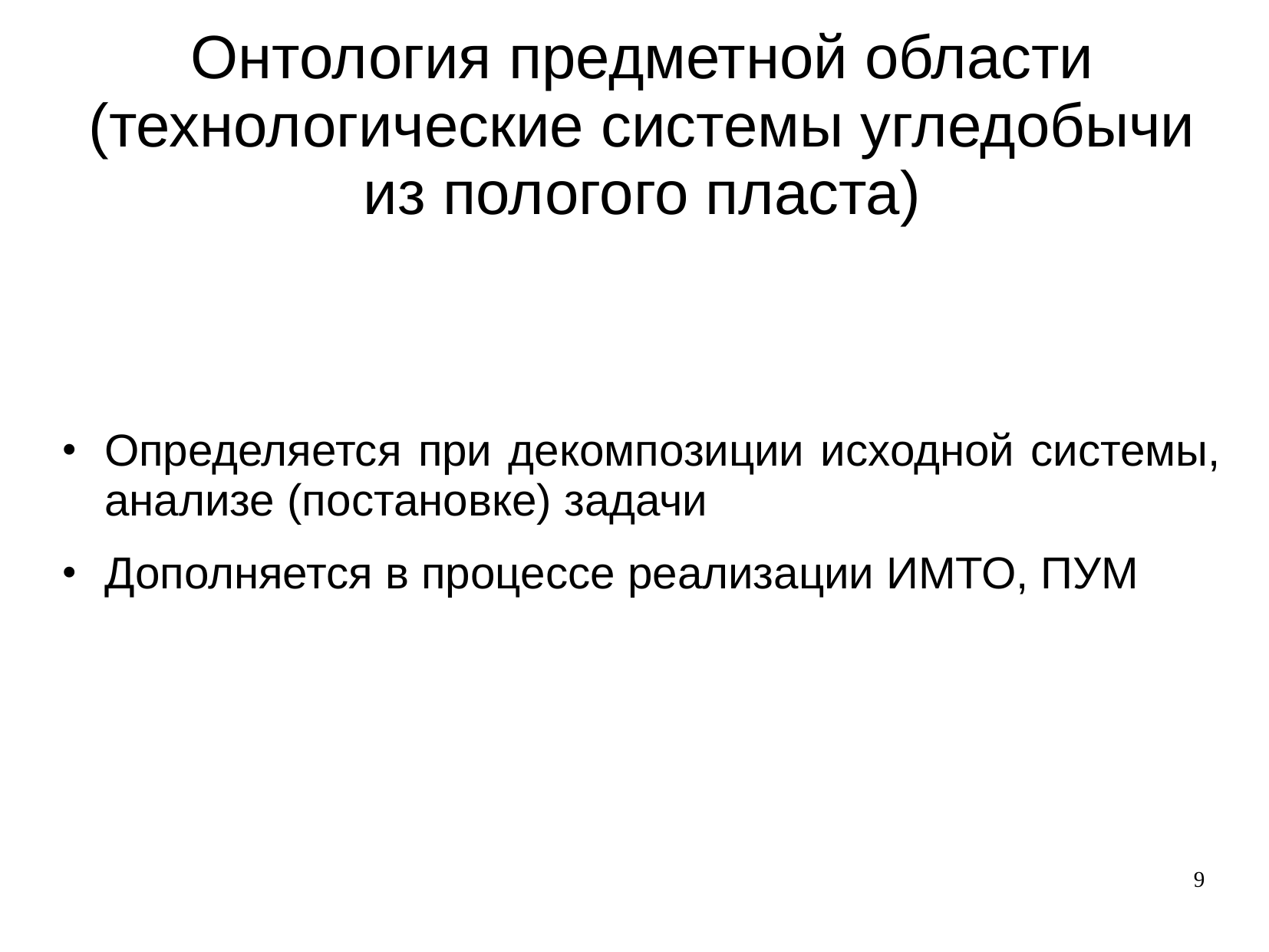

Онтология предметной области (технологические системы угледобычи из пологого пласта)
Определяется при декомпозиции исходной системы, анализе (постановке) задачи
Дополняется в процессе реализации ИМТО, ПУМ

9